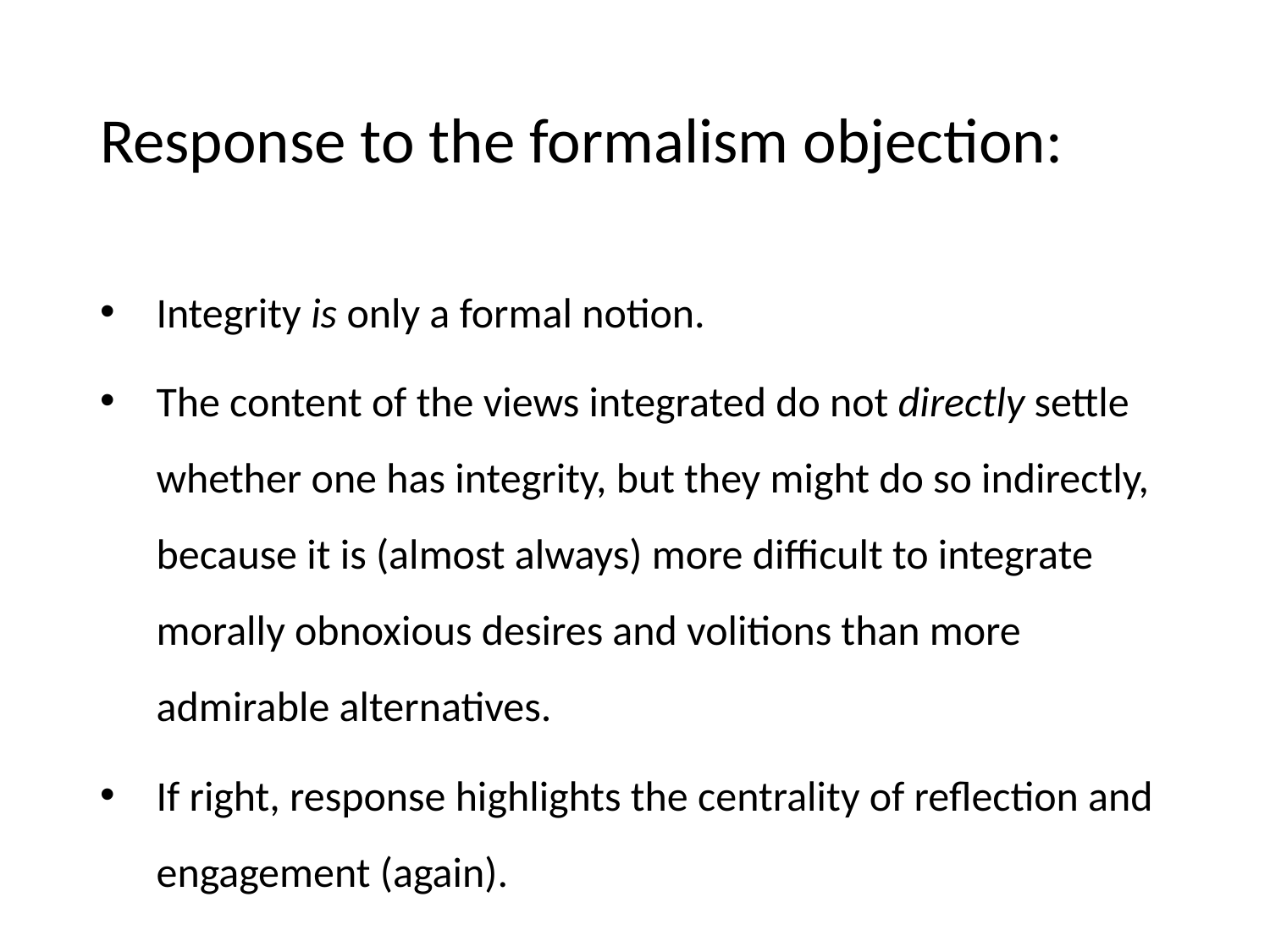

# Response to the formalism objection:
Integrity is only a formal notion.
The content of the views integrated do not directly settle whether one has integrity, but they might do so indirectly, because it is (almost always) more difficult to integrate morally obnoxious desires and volitions than more admirable alternatives.
If right, response highlights the centrality of reflection and engagement (again).